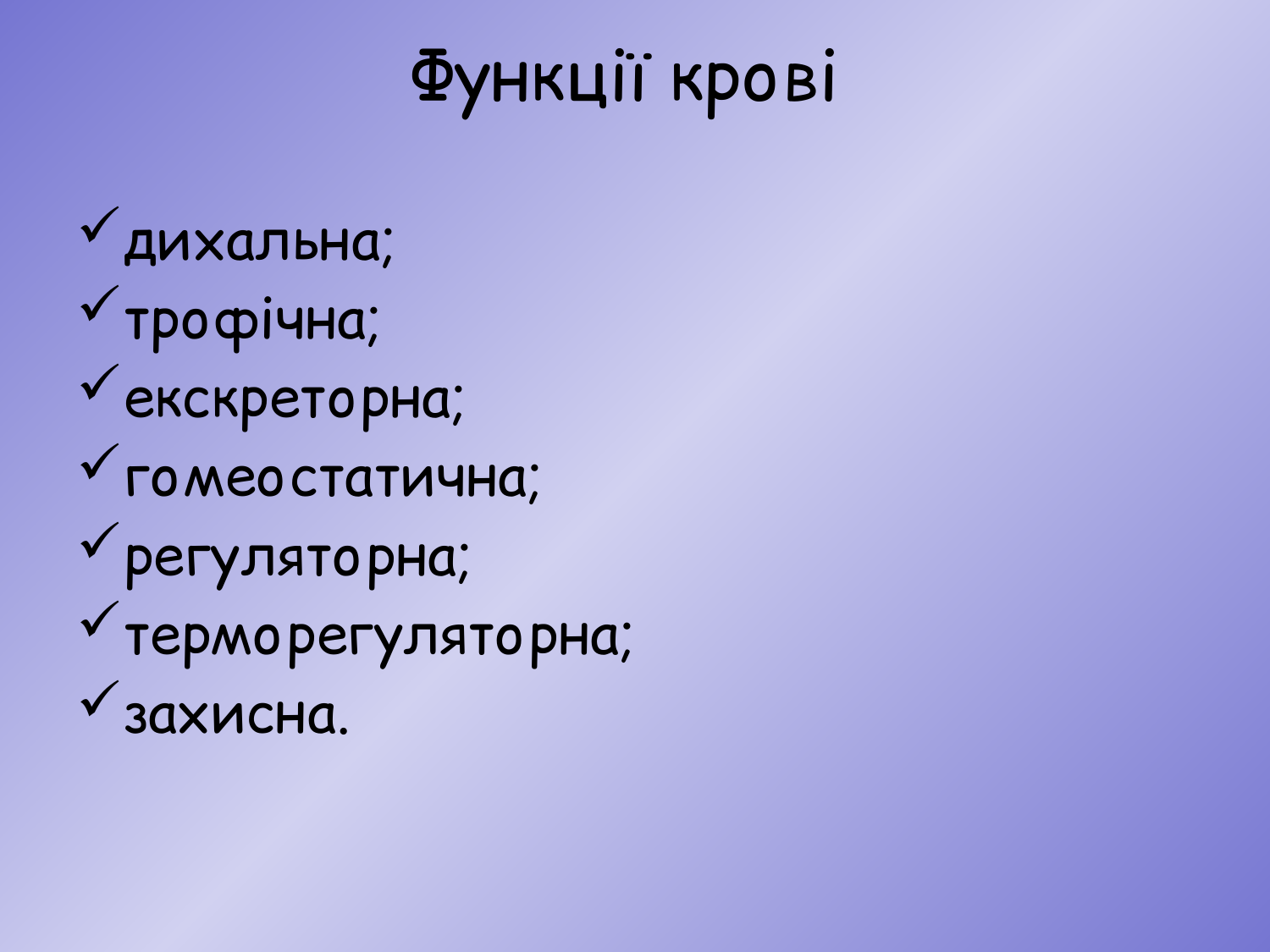

# Функції крові
дихальна;
трофічна;
екскреторна;
гомеостатична;
регуляторна;
терморегуляторна;
захисна.